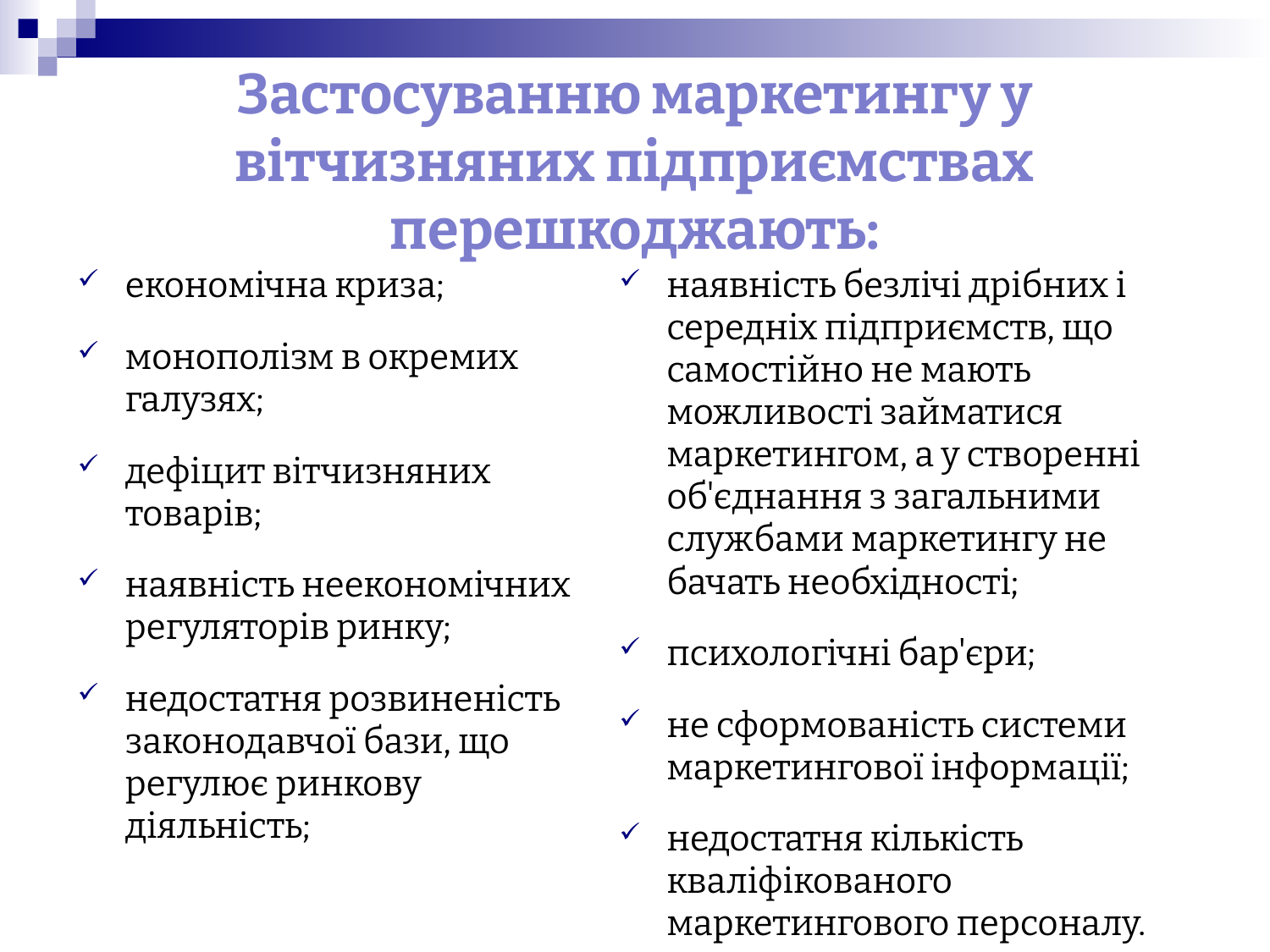

# Застосуванню маркетингу у вітчизняних підприємствах перешкоджають:
економічна криза;

монополізм в окремих галузях;

дефіцит вітчизняних товарів;

наявність неекономічних регуляторів ринку;

недостатня розвиненість законодавчої бази, що регулює ринкову діяльність;
наявність безлічі дрібних і середніх підприємств, що самостійно не мають можливості займатися маркетингом, а у створенні об'єднання з загальними службами маркетингу не бачать необхідності;

психологічні бар'єри;

не сформованість системи маркетингової інформації;

недостатня кількість кваліфікованого маркетингового персоналу.